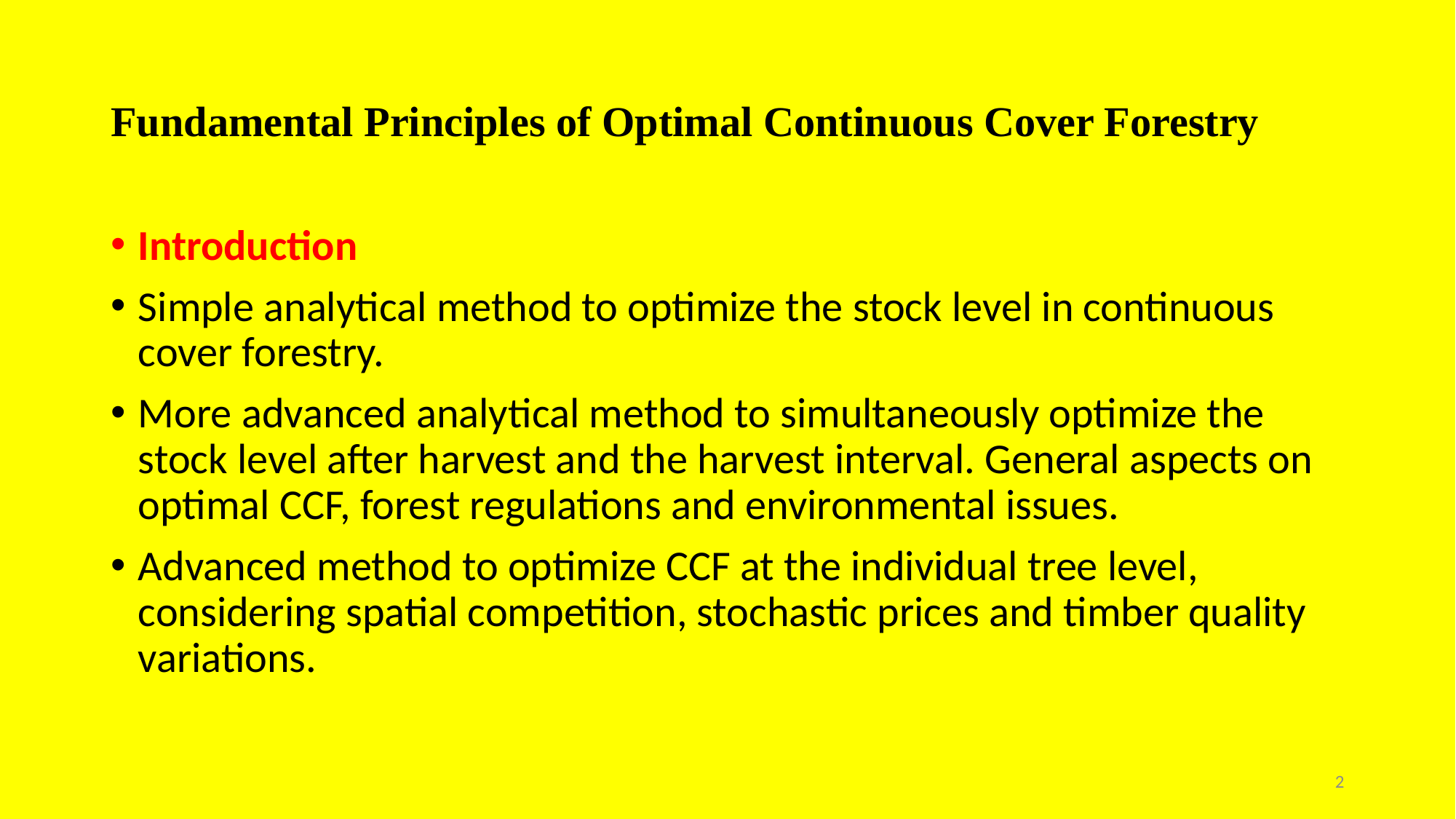

# Fundamental Principles of Optimal Continuous Cover Forestry
Introduction
Simple analytical method to optimize the stock level in continuous cover forestry.
More advanced analytical method to simultaneously optimize the stock level after harvest and the harvest interval. General aspects on optimal CCF, forest regulations and environmental issues.
Advanced method to optimize CCF at the individual tree level, considering spatial competition, stochastic prices and timber quality variations.

2